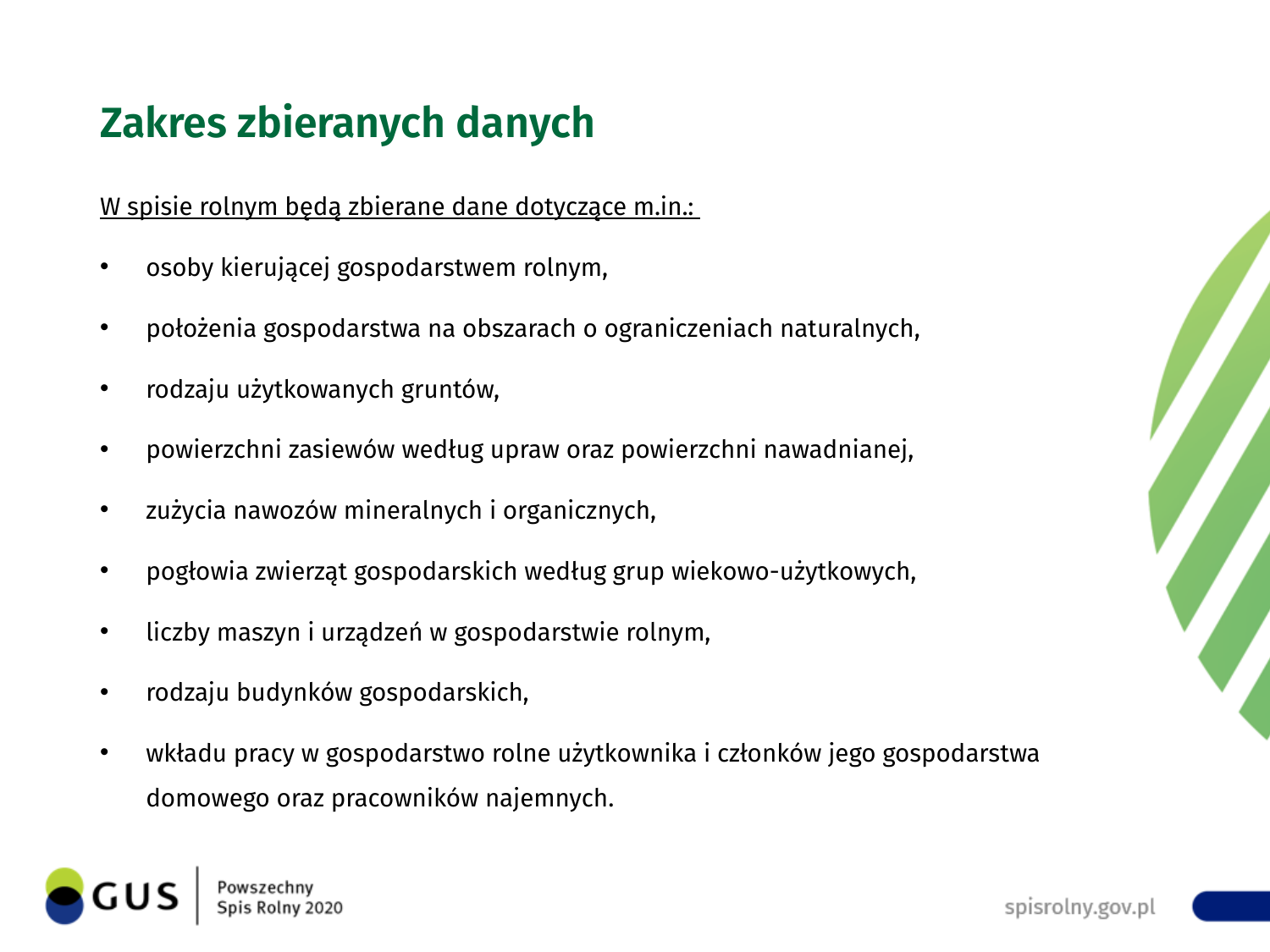

# Zakres zbieranych danych
W spisie rolnym będą zbierane dane dotyczące m.in.:
osoby kierującej gospodarstwem rolnym,
położenia gospodarstwa na obszarach o ograniczeniach naturalnych,
rodzaju użytkowanych gruntów,
powierzchni zasiewów według upraw oraz powierzchni nawadnianej,
zużycia nawozów mineralnych i organicznych,
pogłowia zwierząt gospodarskich według grup wiekowo-użytkowych,
liczby maszyn i urządzeń w gospodarstwie rolnym,
rodzaju budynków gospodarskich,
wkładu pracy w gospodarstwo rolne użytkownika i członków jego gospodarstwa domowego oraz pracowników najemnych.